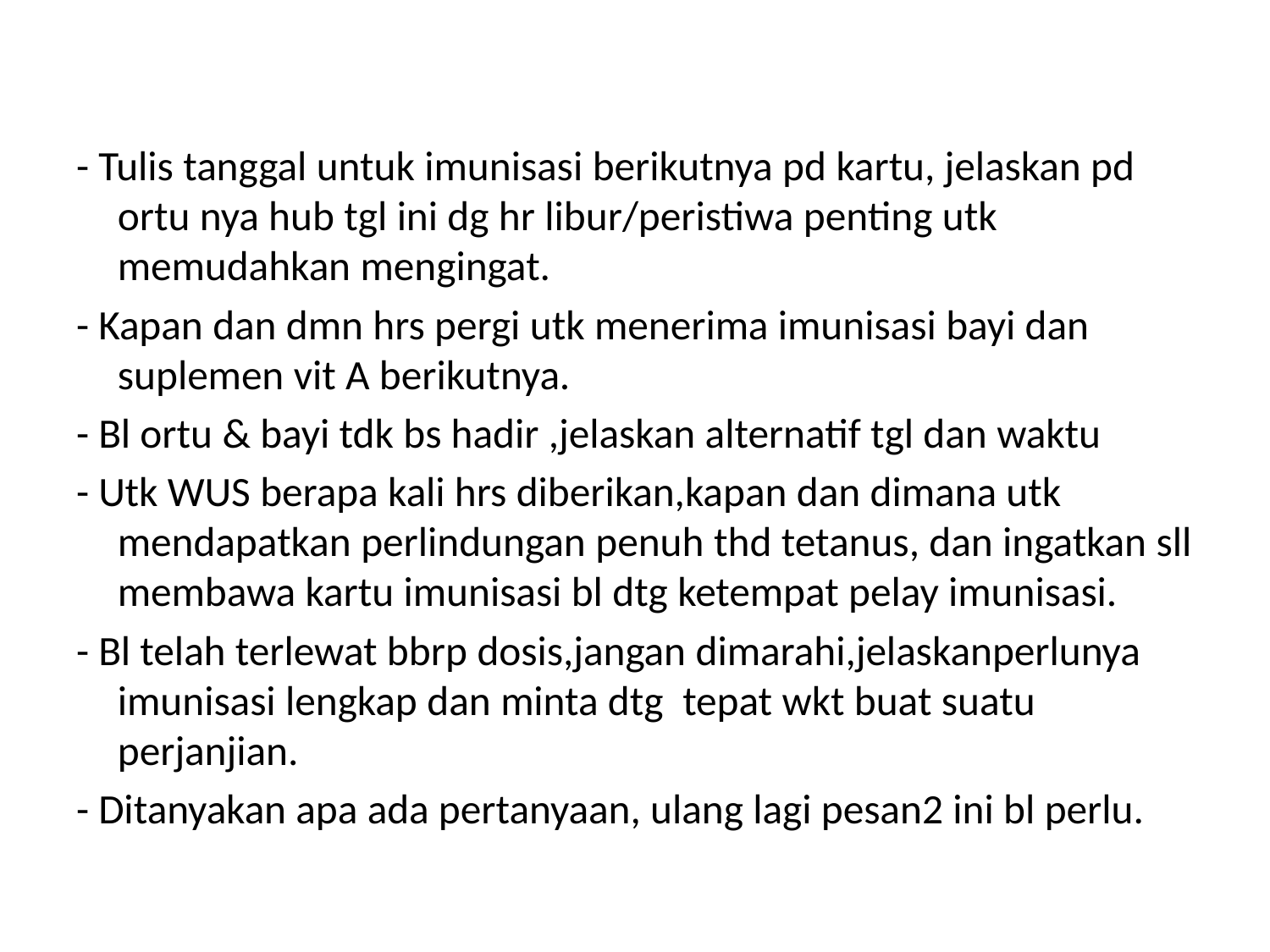

- Tulis tanggal untuk imunisasi berikutnya pd kartu, jelaskan pd ortu nya hub tgl ini dg hr libur/peristiwa penting utk memudahkan mengingat.
- Kapan dan dmn hrs pergi utk menerima imunisasi bayi dan suplemen vit A berikutnya.
- Bl ortu & bayi tdk bs hadir ,jelaskan alternatif tgl dan waktu
- Utk WUS berapa kali hrs diberikan,kapan dan dimana utk mendapatkan perlindungan penuh thd tetanus, dan ingatkan sll membawa kartu imunisasi bl dtg ketempat pelay imunisasi.
- Bl telah terlewat bbrp dosis,jangan dimarahi,jelaskanperlunya imunisasi lengkap dan minta dtg  tepat wkt buat suatu perjanjian.
- Ditanyakan apa ada pertanyaan, ulang lagi pesan2 ini bl perlu.